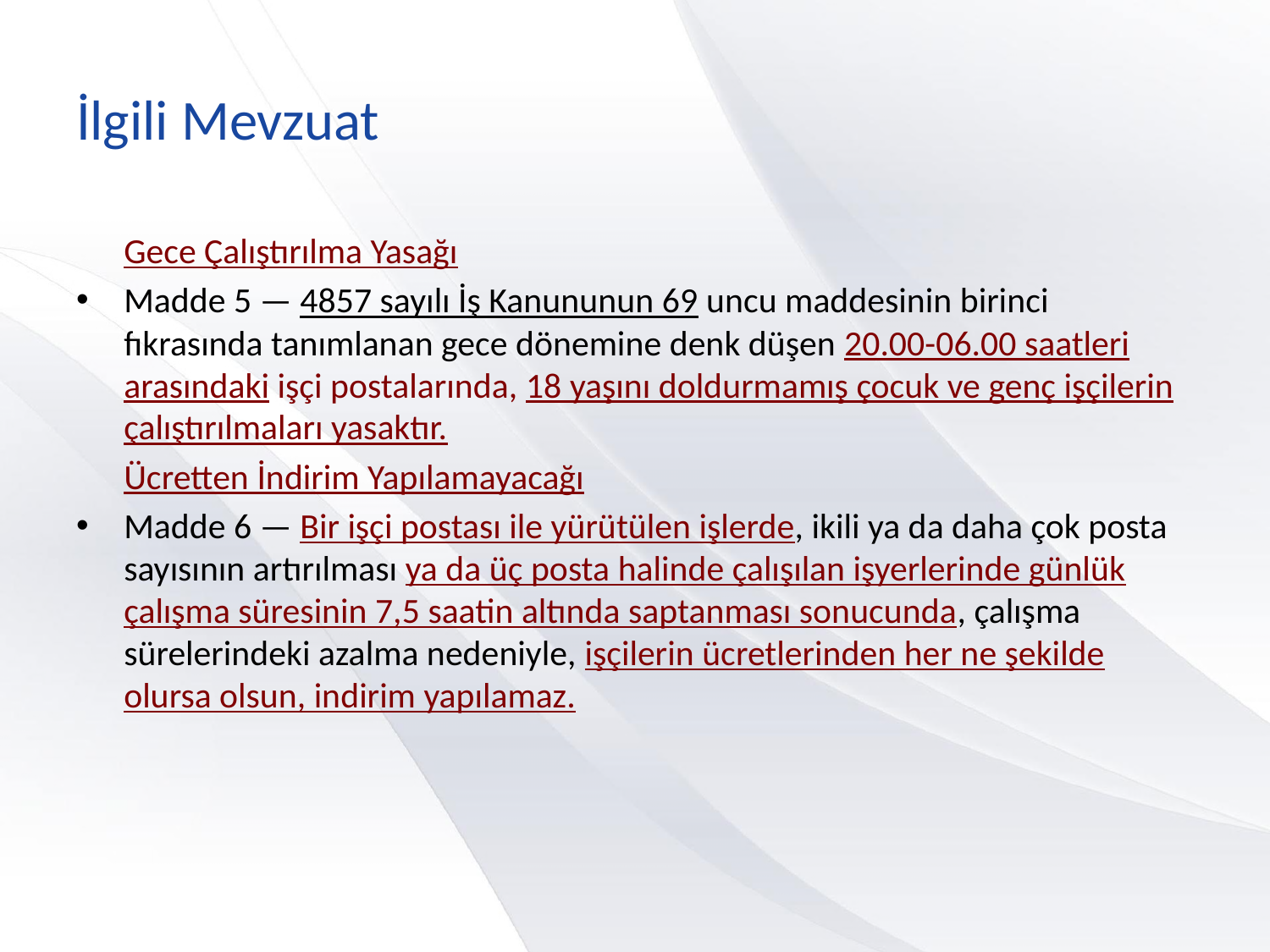

# İlgili Mevzuat
	Gece Çalıştırılma Yasağı
Madde 5 — 4857 sayılı İş Kanununun 69 uncu maddesinin birinci fıkrasında tanımlanan gece dönemine denk düşen 20.00-06.00 saatleri arasındaki işçi postalarında, 18 yaşını doldurmamış çocuk ve genç işçilerin çalıştırılmaları yasaktır.
	Ücretten İndirim Yapılamayacağı
Madde 6 — Bir işçi postası ile yürütülen işlerde, ikili ya da daha çok posta sayısının artırılması ya da üç posta halinde çalışılan işyerlerinde günlük çalışma süresinin 7,5 saatin altında saptanması sonucunda, çalışma sürelerindeki azalma nedeniyle, işçilerin ücretlerinden her ne şekilde olursa olsun, indirim yapılamaz.